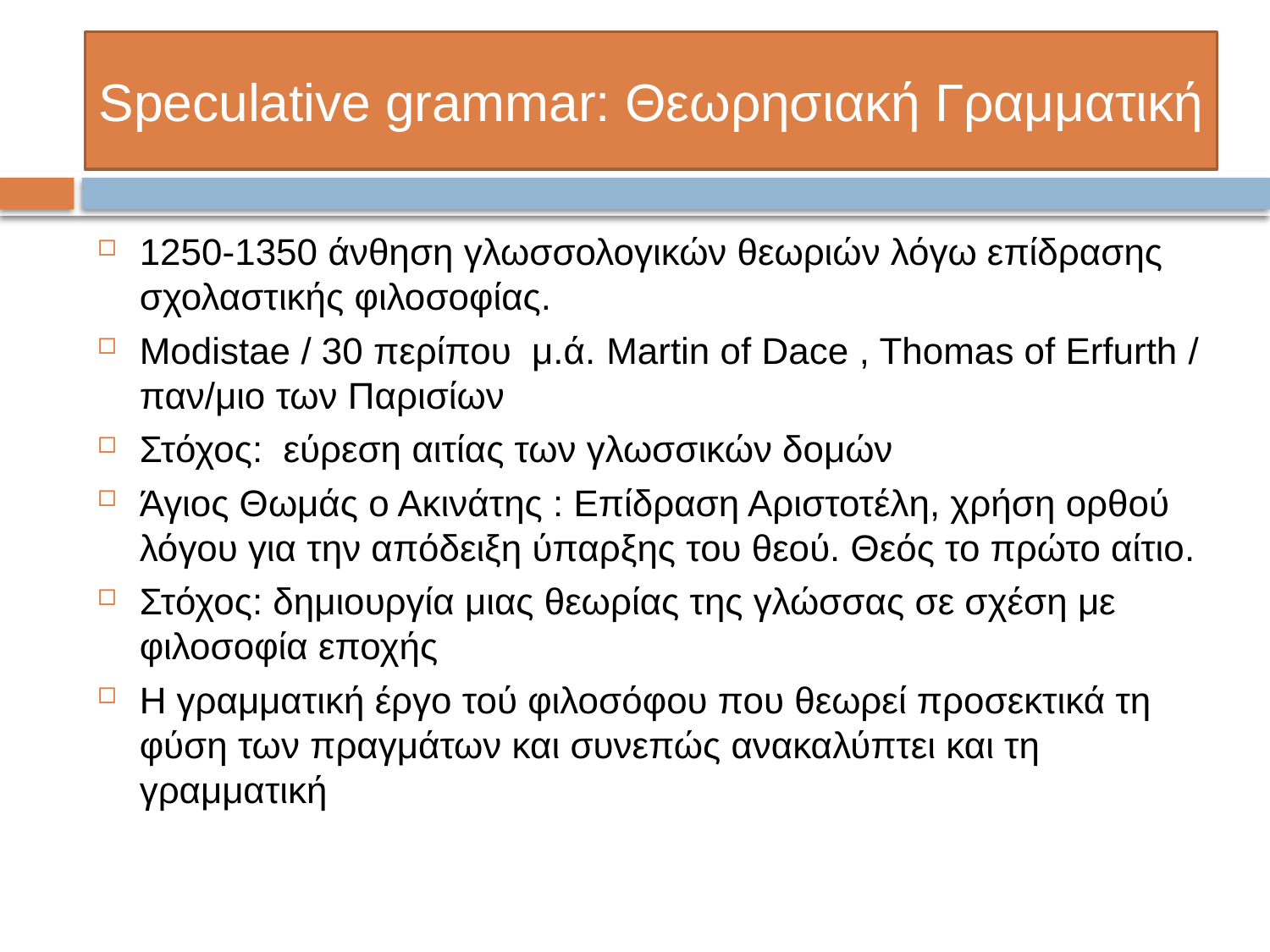

# Speculative grammar: Θεωρησιακή Γραμματική
1250-1350 άνθηση γλωσσολογικών θεωριών λόγω επίδρασης σχολαστικής φιλοσοφίας.
Modistae / 30 περίπου  μ.ά. Martin of Dace , Thomas of Erfurth / παν/μιο των Παρισίων
Στόχος:  εύρεση αιτίας των γλωσσικών δομών
Άγιος Θωμάς ο Ακινάτης : Επίδραση Αριστοτέλη, χρήση ορθού λόγου για την απόδειξη ύπαρξης του θεού. Θεός το πρώτο αίτιο.
Στόχος: δημιουργία μιας θεωρίας της γλώσσας σε σχέση με φιλοσοφία εποχής
Η γραμματική έργο τού φιλοσόφου που θεωρεί προσεκτικά τη φύση των πραγμάτων και συνεπώς ανακαλύπτει και τη γραμματική